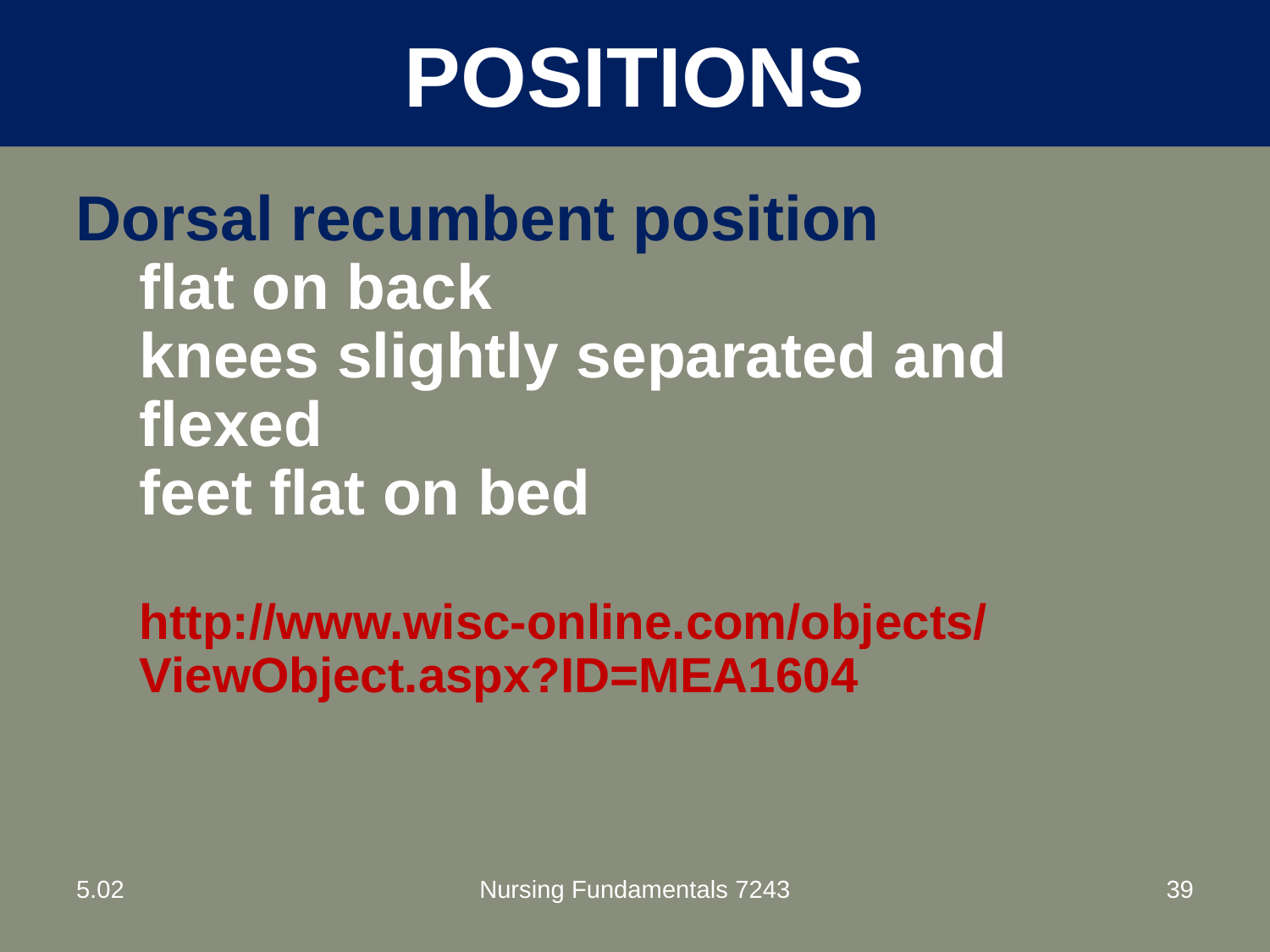

# positions
Dorsal recumbent position
flat on back
knees slightly separated and flexed
feet flat on bed

http://www.wisc-online.com/objects/ViewObject.aspx?ID=MEA1604
5.02
Nursing Fundamentals 7243
39